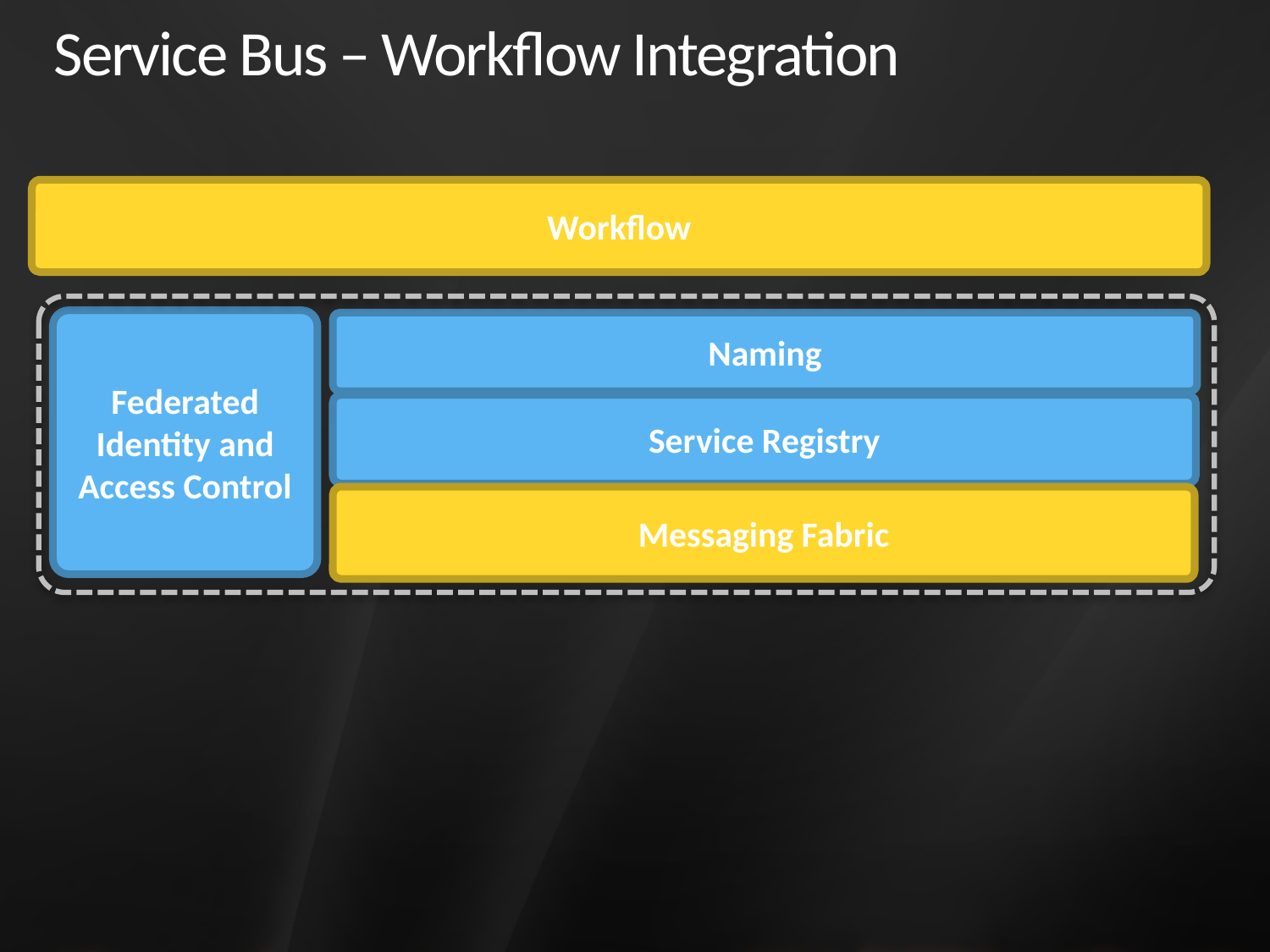

# Service Bus – Workflow Integration
Workflow

Federated Identity and Access Control
Naming
Service Registry
Messaging Fabric